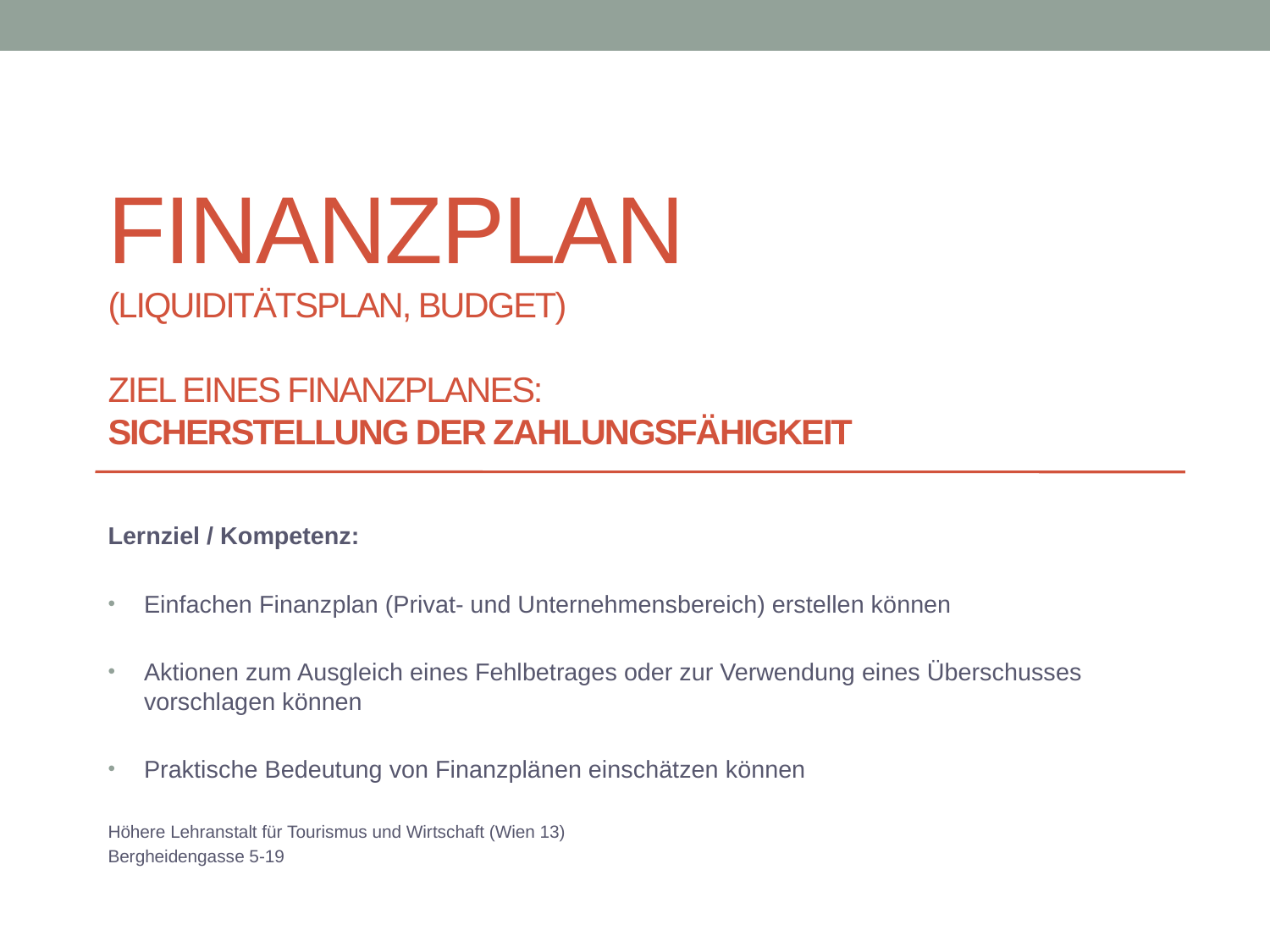

# Finanzplan (Liquiditätsplan, Budget) ZIEL eines Finanzplanes: SICHERSTELLUNG DER ZAHLUNGSFÄHIGKEIT
Lernziel / Kompetenz:

Einfachen Finanzplan (Privat- und Unternehmensbereich) erstellen können

Aktionen zum Ausgleich eines Fehlbetrages oder zur Verwendung eines Überschusses vorschlagen können

Praktische Bedeutung von Finanzplänen einschätzen können

Höhere Lehranstalt für Tourismus und Wirtschaft (Wien 13)
Bergheidengasse 5-19